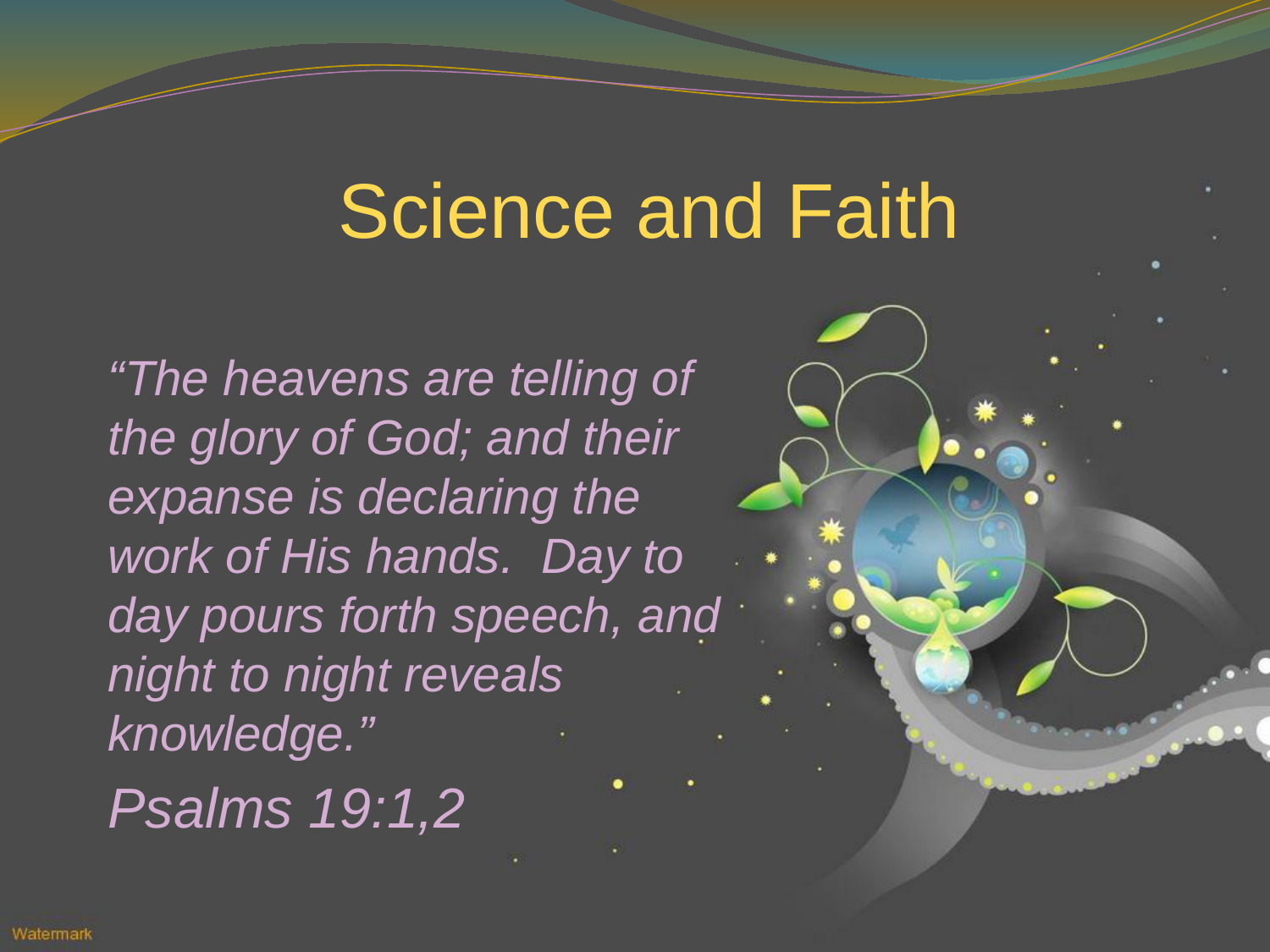

# Science and Faith

“The heavens are telling of the glory of God; and their expanse is declaring the work of His hands.  Day to day pours forth speech, and night to night reveals knowledge.”
Psalms 19:1,2